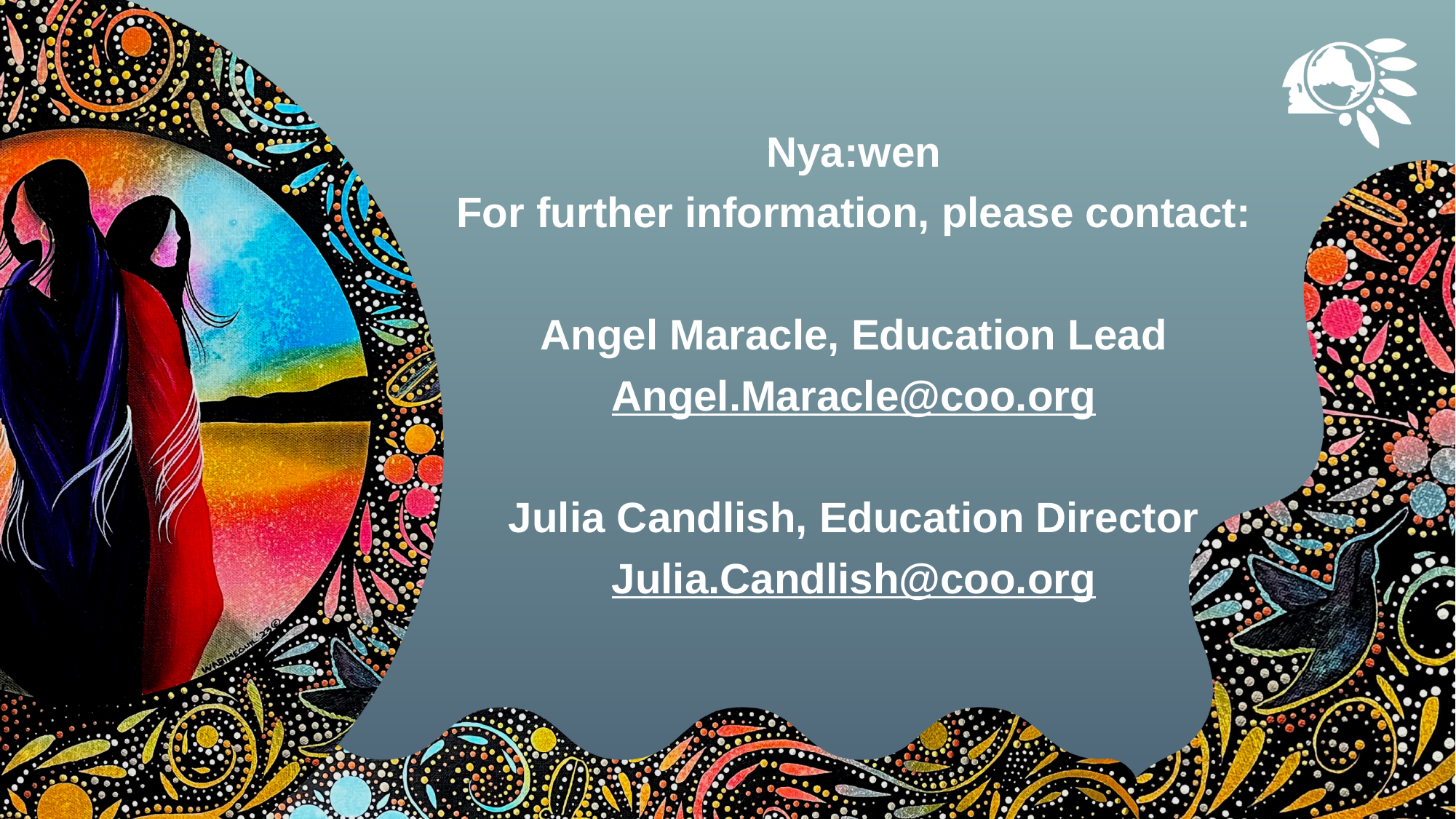

Nya:wen
For further information, please contact:

Angel Maracle, Education Lead
Angel.Maracle@coo.org

Julia Candlish, Education Director
Julia.Candlish@coo.org